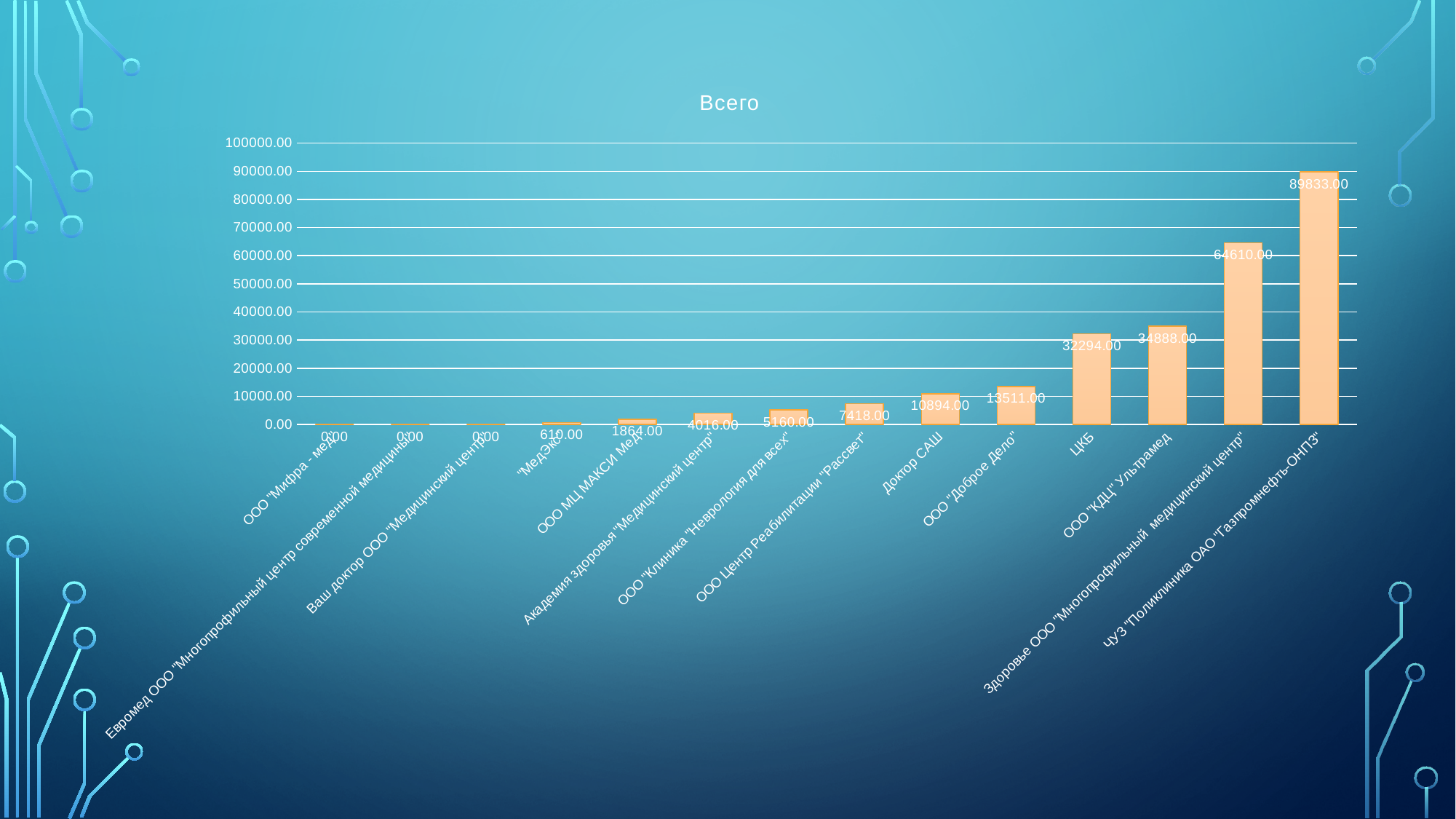

### Chart:

| Category | Всего |
|---|---|
| ООО "Мифра - мед" | 0.0 |
| Евромед ООО "Многопрофильный центр современной медицины" | 0.0 |
| Ваш доктор ООО "Медицинский центр" | 0.0 |
|  "МедЭкс" | 610.0 |
| ООО МЦ МАКСИ Мед | 1864.0 |
| Академия здоровья "Медицинский центр" | 4016.0 |
| ООО "Клиника "Неврология для всех" | 5160.0 |
| ООО Центр Реабилитации "Рассвет" | 7418.0 |
| Доктор САШ | 10894.0 |
| ООО "Доброе Дело" | 13511.0 |
| ЦКБ | 32294.0 |
| ООО "КДЦ" Ультрамед | 34888.0 |
| Здоровье ООО "Многопрофильный  медицинский центр" | 64610.0 |
| ЧУЗ "Поликлиника ОАО "Газпромнефть-ОНПЗ" | 89833.0 |